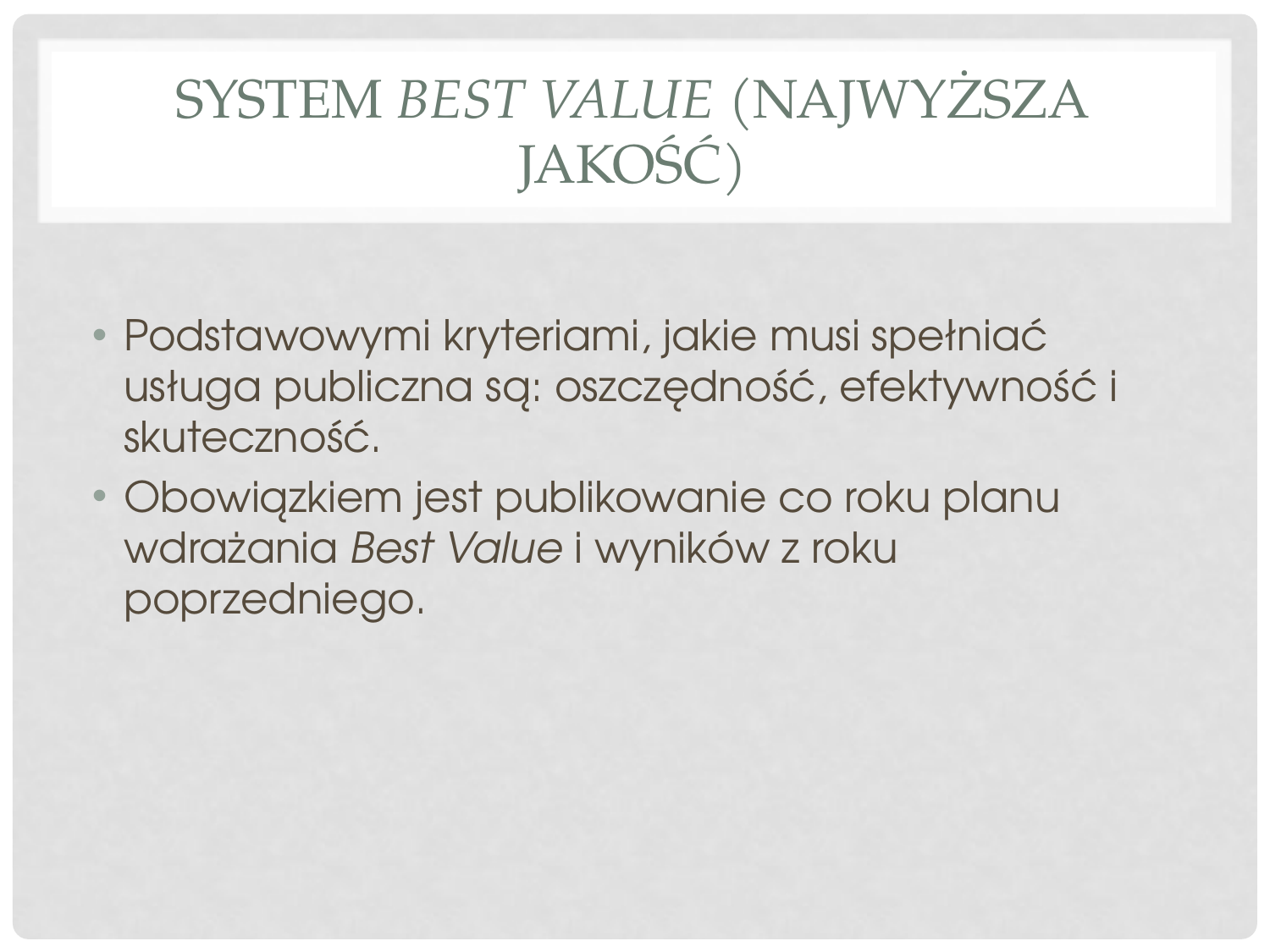

# System Best Value (najwyższa jakość)

Podstawowymi kryteriami, jakie musi spełniać usługa publiczna są: oszczędność, efektywność i skuteczność.
Obowiązkiem jest publikowanie co roku planu wdrażania Best Value i wyników z roku poprzedniego.